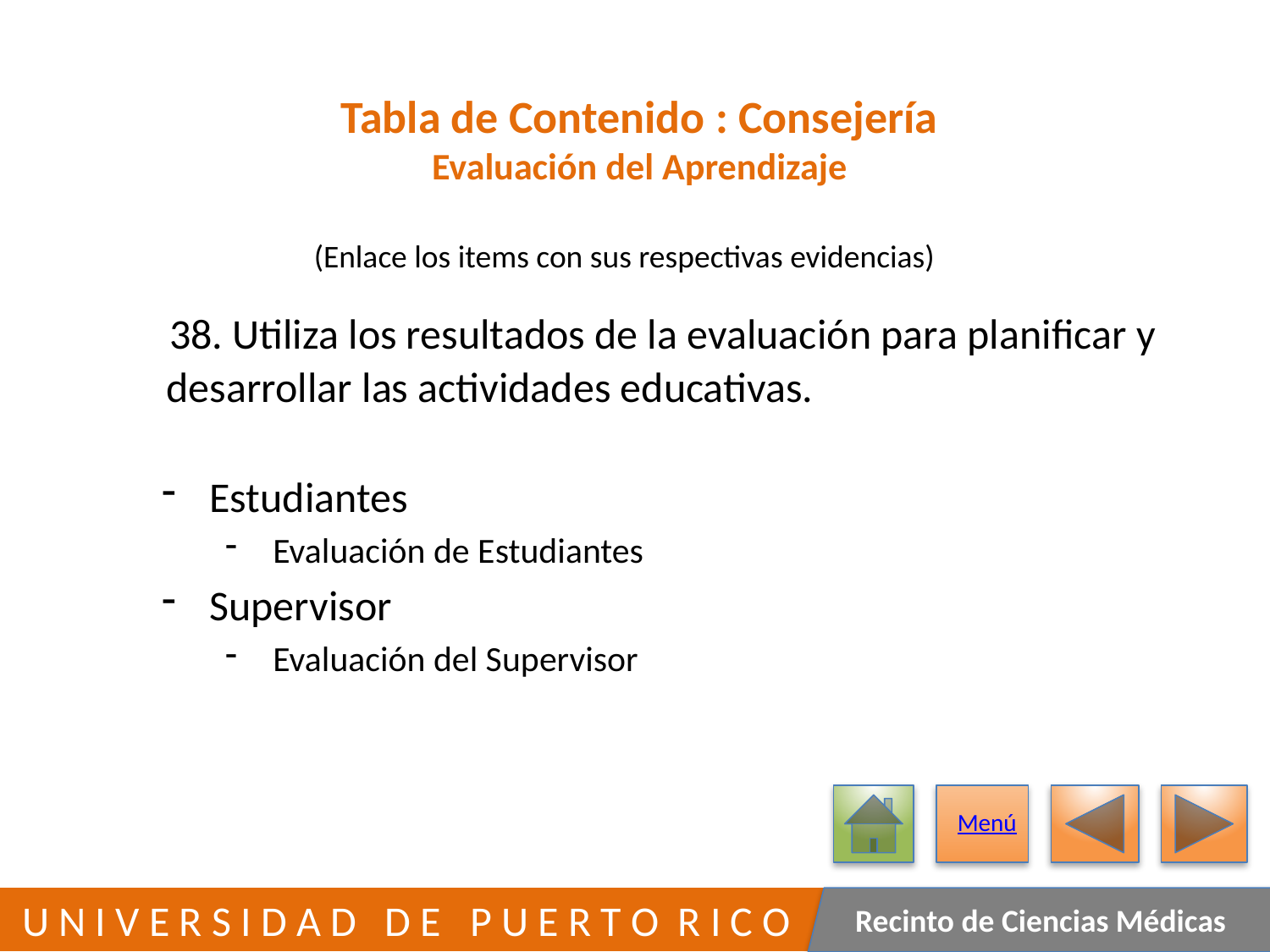

# Tabla de Contenido : Consejería Evaluación del Aprendizaje
(Enlace los items con sus respectivas evidencias)
	38. Utiliza los resultados de la evaluación para planificar y
             desarrollar las actividades educativas.
Estudiantes
Evaluación de Estudiantes
Supervisor
Evaluación del Supervisor

Menú

234
 U N I V E R S I D A D   D E   P U E R T O  R I C O

Recinto de Ciencias Médicas